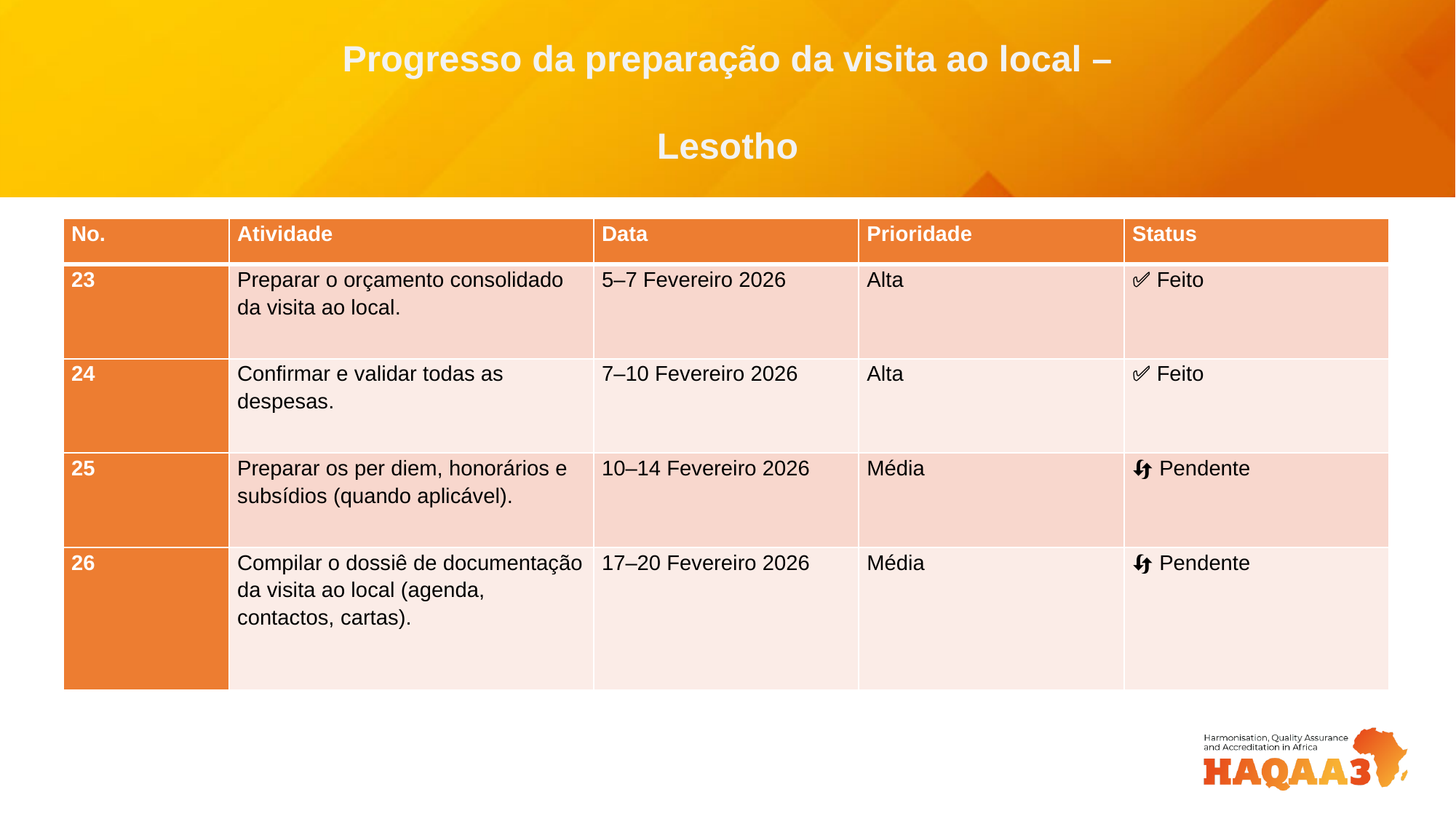

Progresso da preparação da visita ao local –

Lesotho
| No. | Atividade | Data | Prioridade | Status |
| --- | --- | --- | --- | --- |
| 23 | Preparar o orçamento consolidado da visita ao local. | 5–7 Fevereiro 2026 | Alta | ✅ Feito |
| 24 | Confirmar e validar todas as despesas. | 7–10 Fevereiro 2026 | Alta | ✅ Feito |
| 25 | Preparar os per diem, honorários e subsídios (quando aplicável). | 10–14 Fevereiro 2026 | Média | 🔄 Pendente |
| 26 | Compilar o dossiê de documentação da visita ao local (agenda, contactos, cartas). | 17–20 Fevereiro 2026 | Média | 🔄 Pendente |